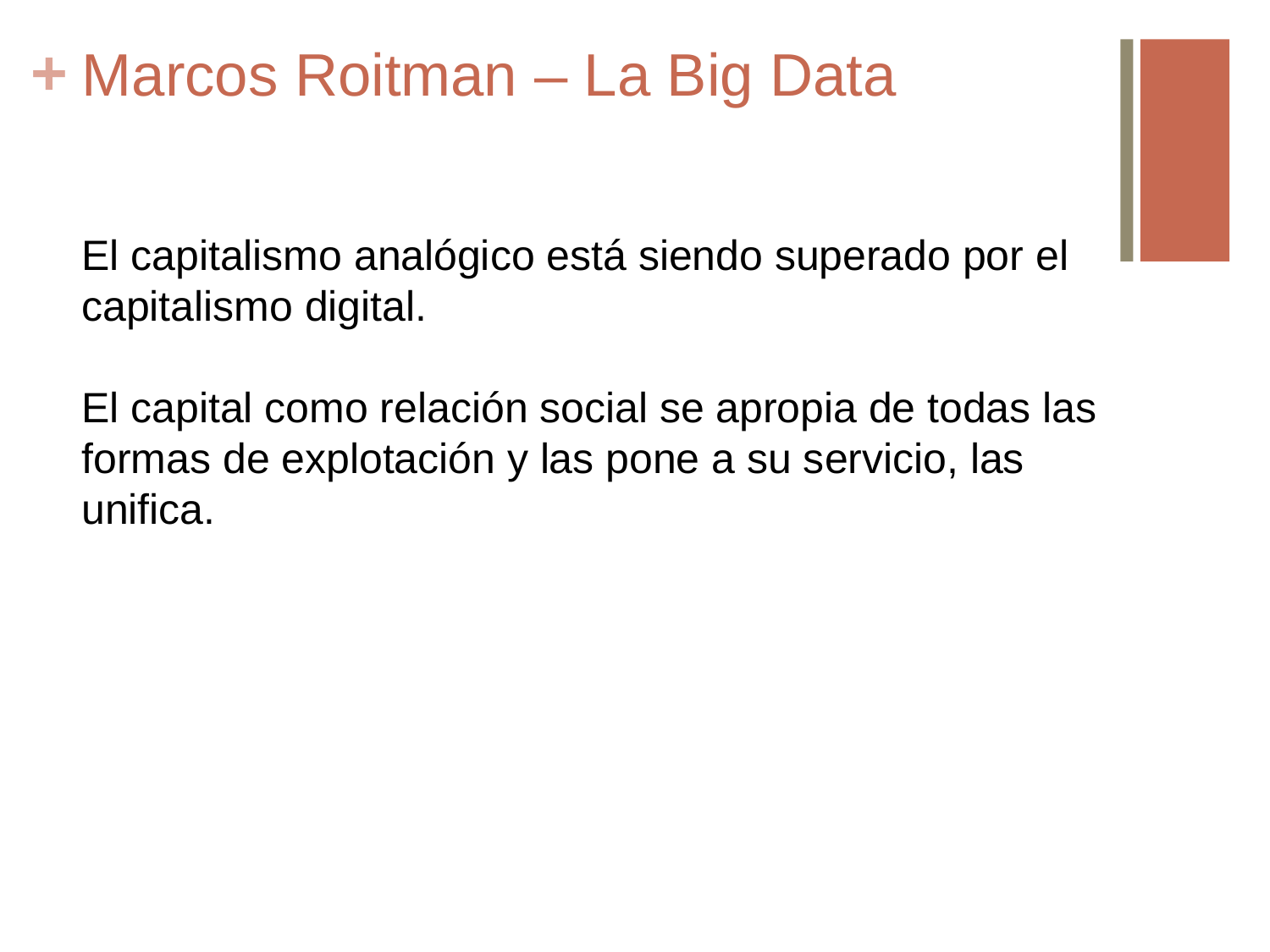

# Marcos Roitman – La Big Data

El capitalismo analógico está siendo superado por el capitalismo digital.

El capital como relación social se apropia de todas las formas de explotación y las pone a su servicio, las unifica.